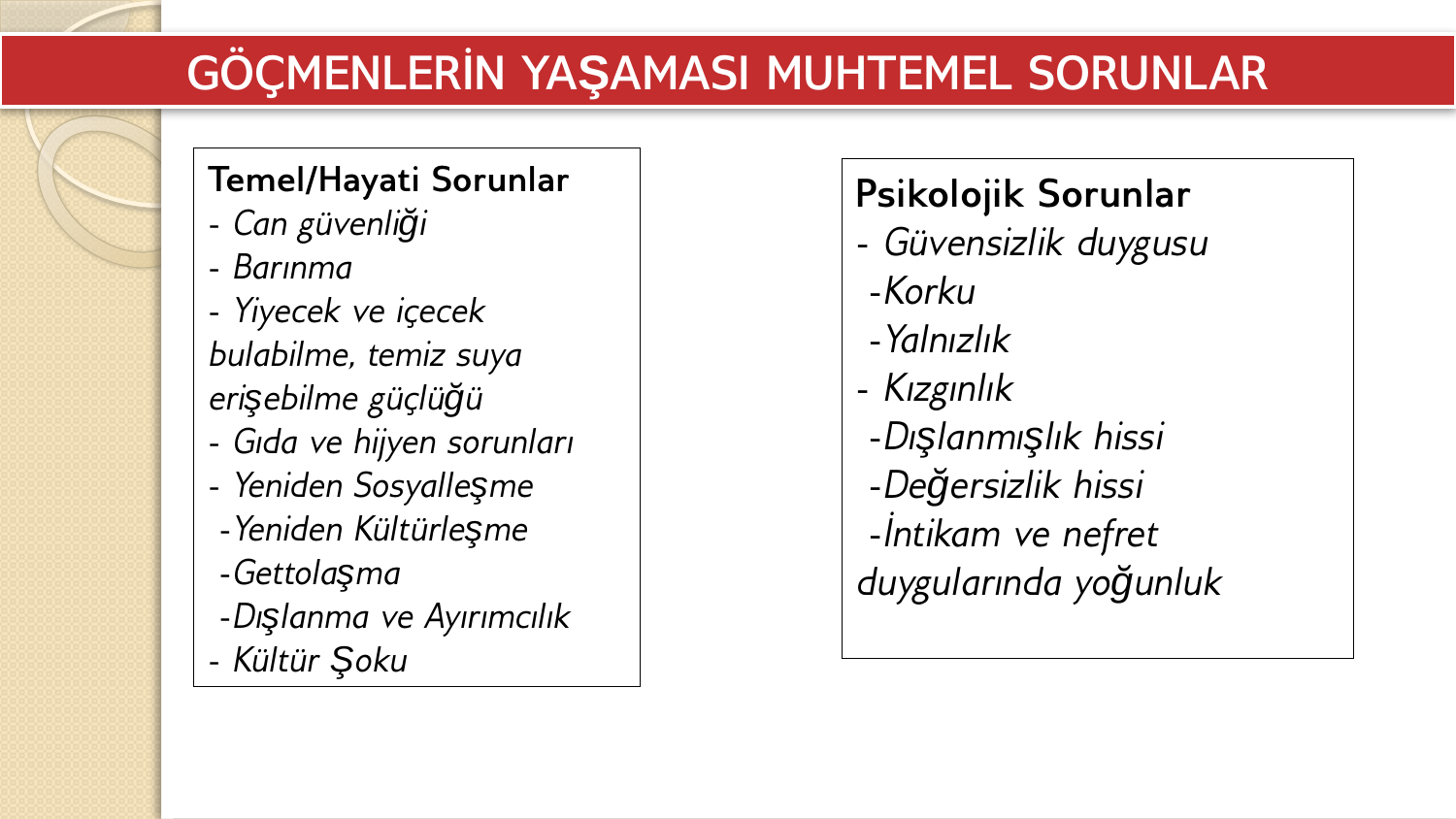

GÖÇMENLERİN YAŞAMASI MUHTEMEL SORUNLAR
Temel/Hayati Sorunlar
- Can güvenliği
- Barınma
- Yiyecek ve içecek bulabilme, temiz suya erişebilme güçlüğü
- Gıda ve hijyen sorunları
- Yeniden Sosyalleşme
 -Yeniden Kültürleşme
 -Gettolaşma
 -Dışlanma ve Ayırımcılık
- Kültür Şoku
Psikolojik Sorunlar
- Güvensizlik duygusu
 -Korku
 -Yalnızlık
- Kızgınlık
 -Dışlanmışlık hissi
 -Değersizlik hissi
 -İntikam ve nefret duygularında yoğunluk